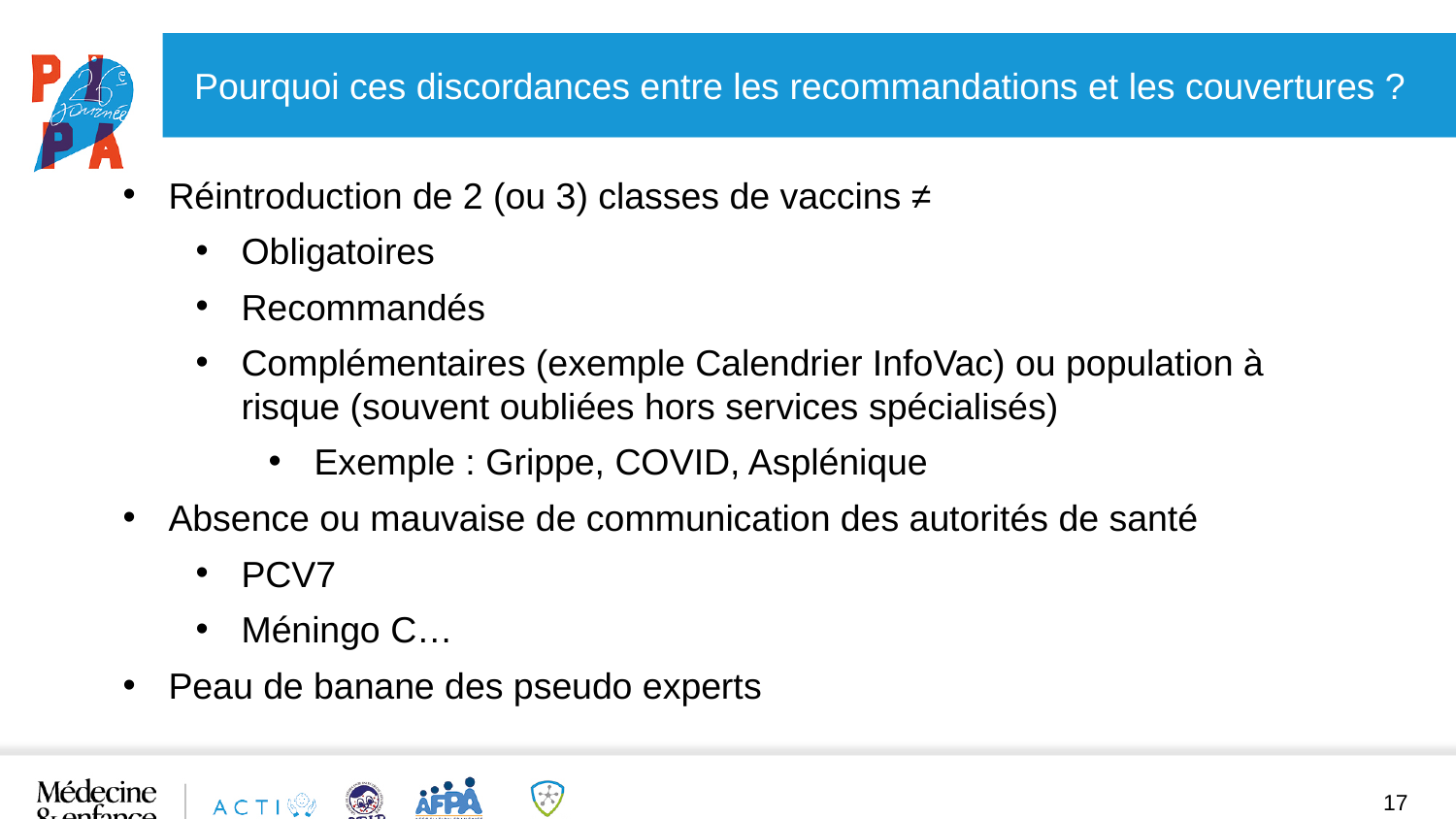

Pourquoi ces discordances entre les recommandations et les couvertures ?
Réintroduction de 2 (ou 3) classes de vaccins ≠
Obligatoires
Recommandés
Complémentaires (exemple Calendrier InfoVac) ou population à risque (souvent oubliées hors services spécialisés)
Exemple : Grippe, COVID, Asplénique
Absence ou mauvaise de communication des autorités de santé
PCV7
Méningo C…
Peau de banane des pseudo experts